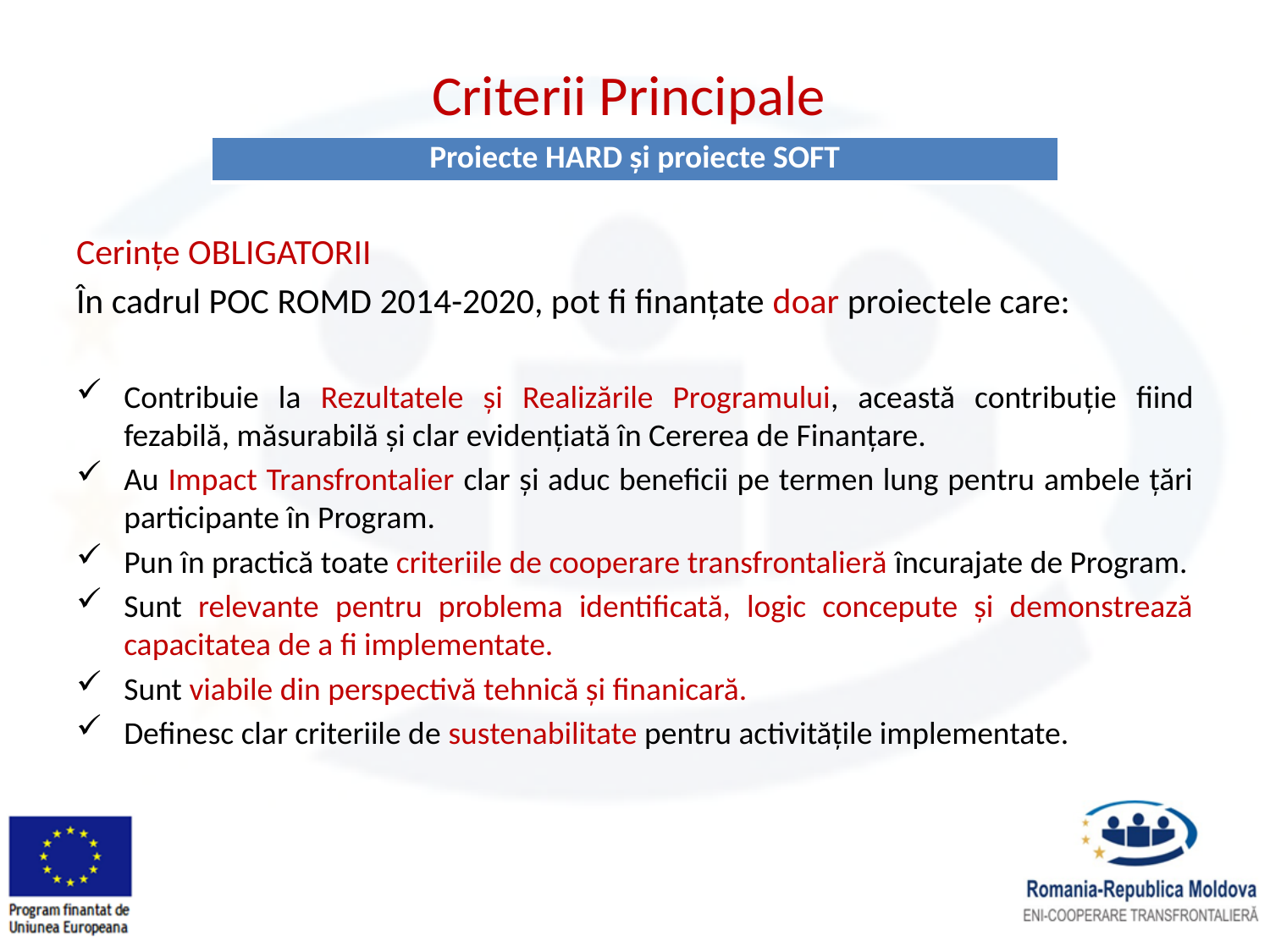

# Criterii Principale
| Proiecte HARD şi proiecte SOFT |
| --- |

Cerinţe OBLIGATORII
În cadrul POC ROMD 2014-2020, pot fi finanţate doar proiectele care:

Contribuie la Rezultatele şi Realizările Programului, această contribuţie fiind fezabilă, măsurabilă şi clar evidenţiată în Cererea de Finanţare.
Au Impact Transfrontalier clar şi aduc beneficii pe termen lung pentru ambele ţări participante în Program.
Pun în practică toate criteriile de cooperare transfrontalieră încurajate de Program.
Sunt relevante pentru problema identificată, logic concepute şi demonstrează capacitatea de a fi implementate.
Sunt viabile din perspectivă tehnică şi finanicară.
Definesc clar criteriile de sustenabilitate pentru activităţile implementate.